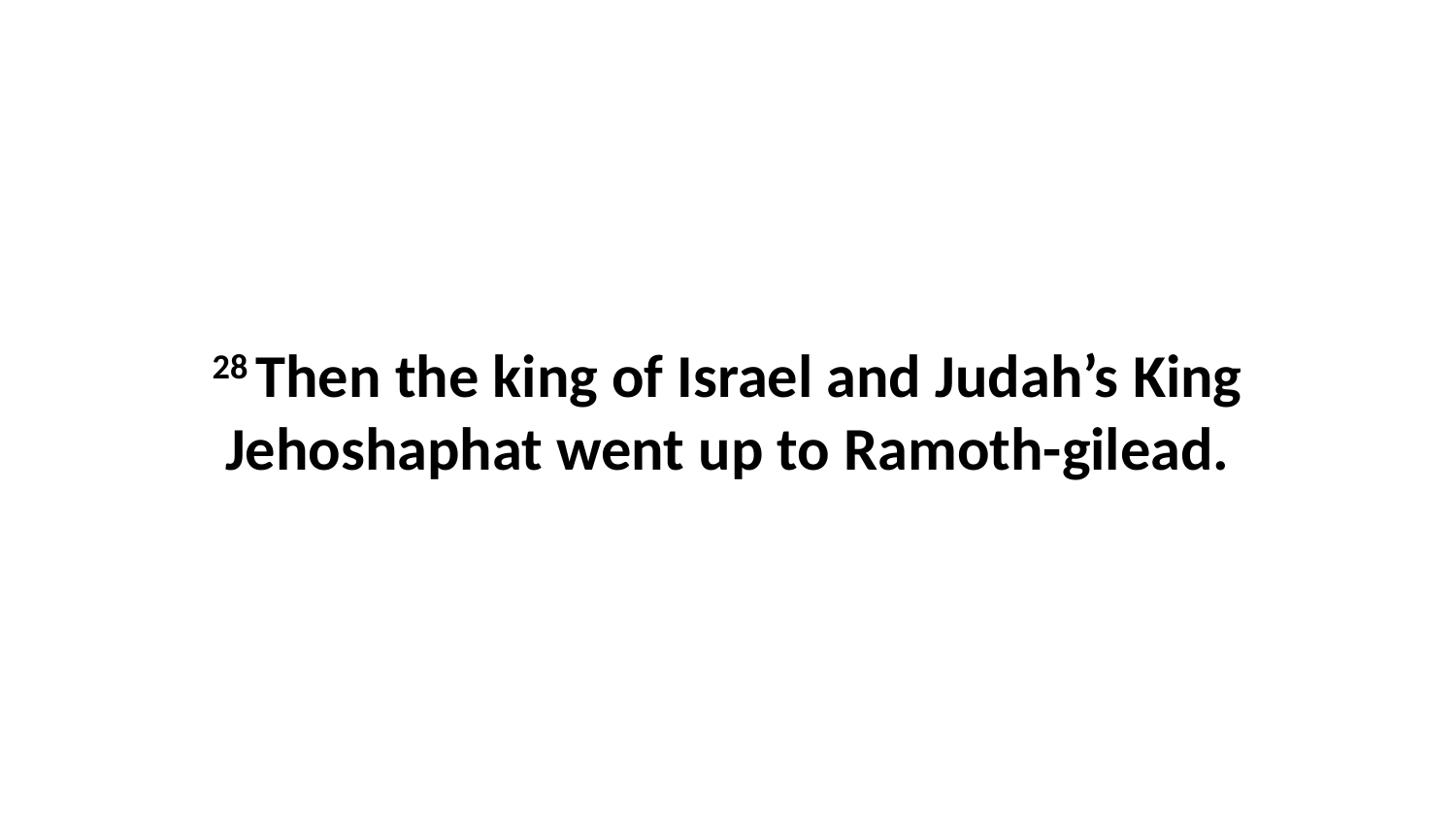

28 Then the king of Israel and Judah’s King Jehoshaphat went up to Ramoth-gilead.